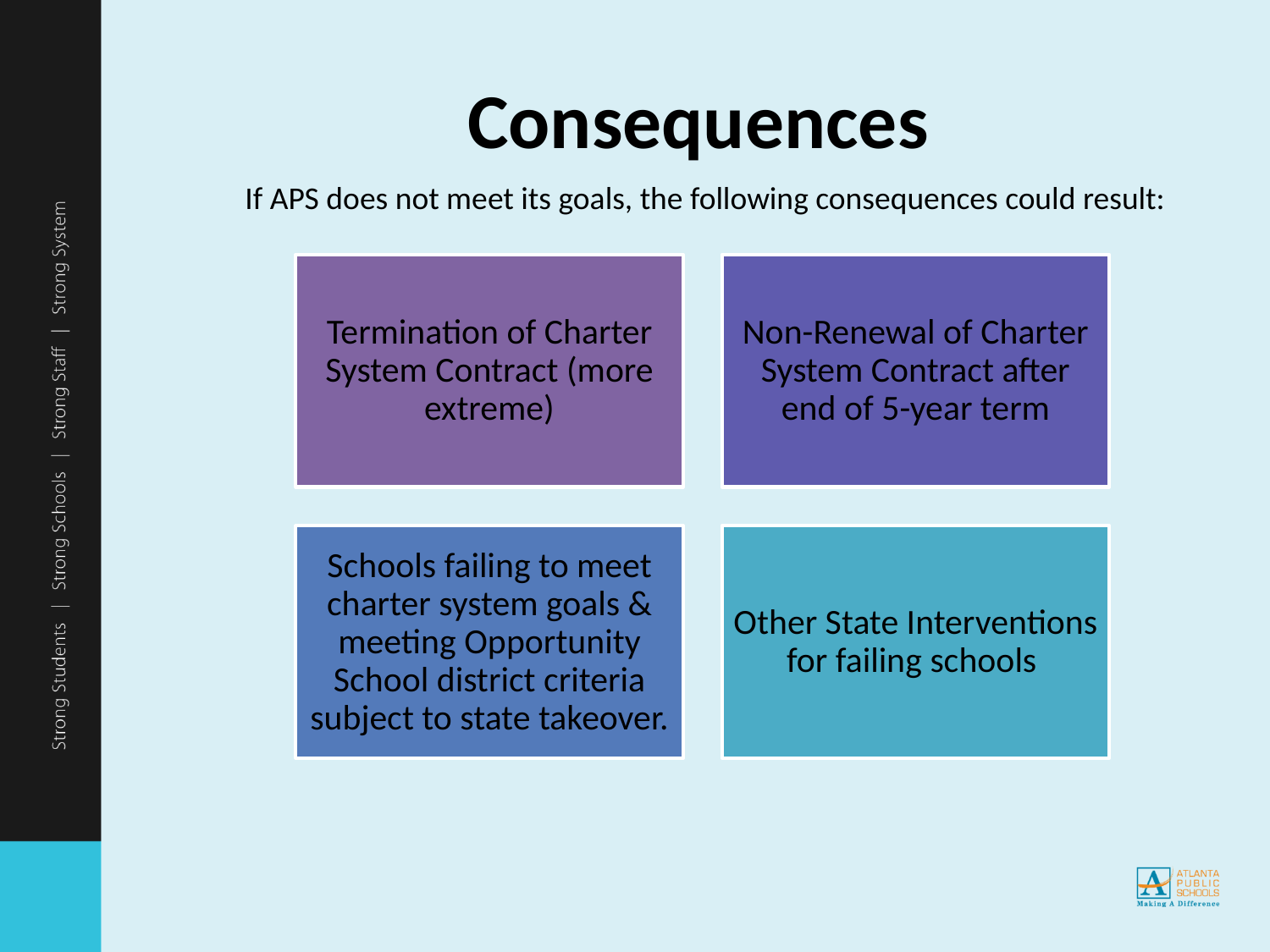

# Consequences
If APS does not meet its goals, the following consequences could result:
Termination of Charter System Contract (more extreme)
Non-Renewal of Charter System Contract after end of 5-year term
Schools failing to meet charter system goals & meeting Opportunity School district criteria subject to state takeover.
Other State Interventions for failing schools